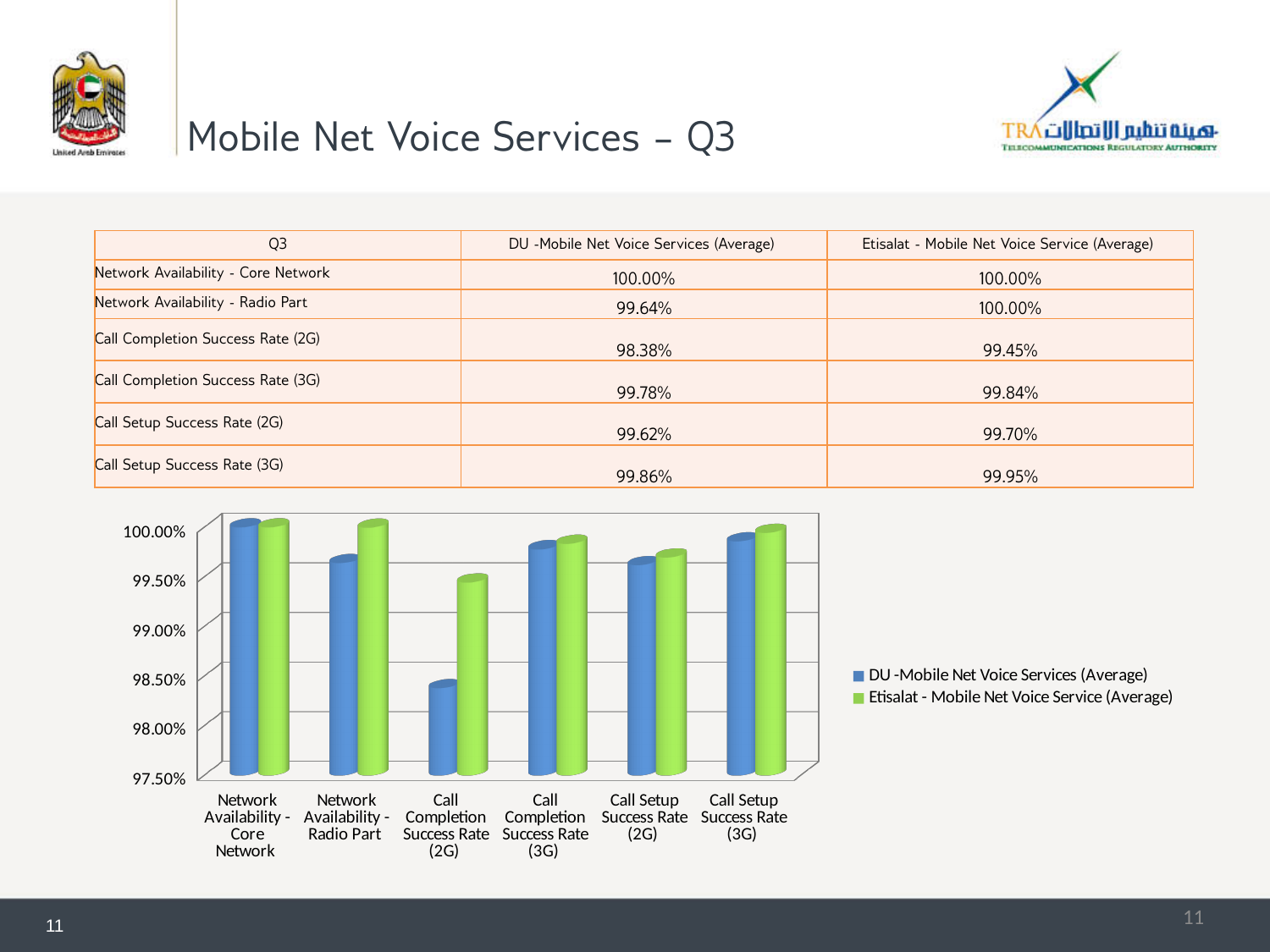

# Mobile Net Voice Services – Q3
| Q3 | DU -Mobile Net Voice Services (Average) | Etisalat - Mobile Net Voice Service (Average) |
| --- | --- | --- |
| Network Availability - Core Network | 100.00% | 100.00% |
| Network Availability - Radio Part | 99.64% | 100.00% |
| Call Completion Success Rate (2G) | 98.38% | 99.45% |
| Call Completion Success Rate (3G) | 99.78% | 99.84% |
| Call Setup Success Rate (2G) | 99.62% | 99.70% |
| Call Setup Success Rate (3G) | 99.86% | 99.95% |

[unsupported chart]

11
11